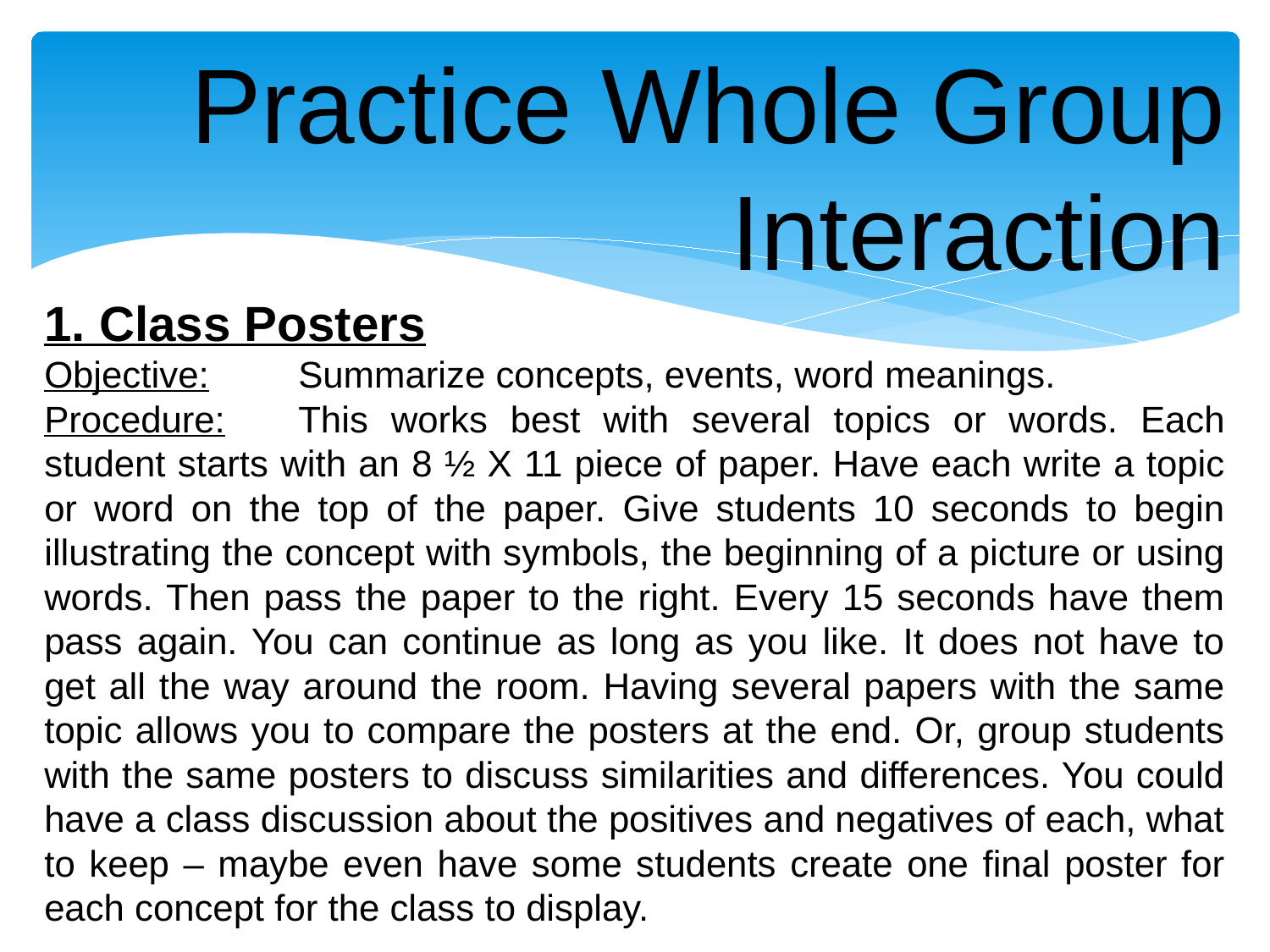

Practice Whole Group
Interaction
1. Class Posters
Objective:	Summarize concepts, events, word meanings.
Procedure:	This works best with several topics or words. Each student starts with an 8 ½ X 11 piece of paper. Have each write a topic or word on the top of the paper. Give students 10 seconds to begin illustrating the concept with symbols, the beginning of a picture or using words. Then pass the paper to the right. Every 15 seconds have them pass again. You can continue as long as you like. It does not have to get all the way around the room. Having several papers with the same topic allows you to compare the posters at the end. Or, group students with the same posters to discuss similarities and differences. You could have a class discussion about the positives and negatives of each, what to keep – maybe even have some students create one final poster for each concept for the class to display.